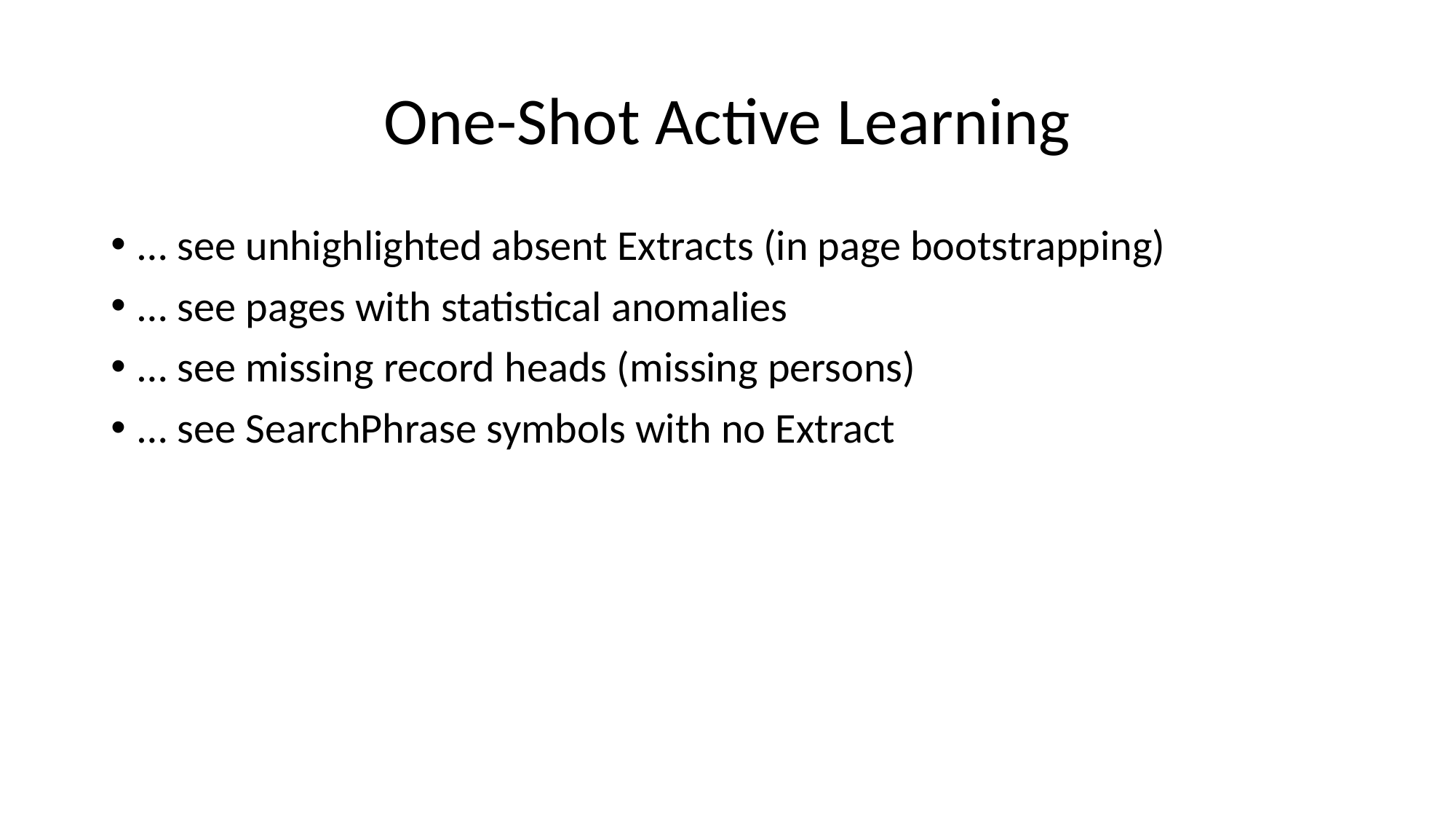

# One-Shot Active Learning
… see unhighlighted absent Extracts (in page bootstrapping)
… see pages with statistical anomalies
… see missing record heads (missing persons)
… see SearchPhrase symbols with no Extract